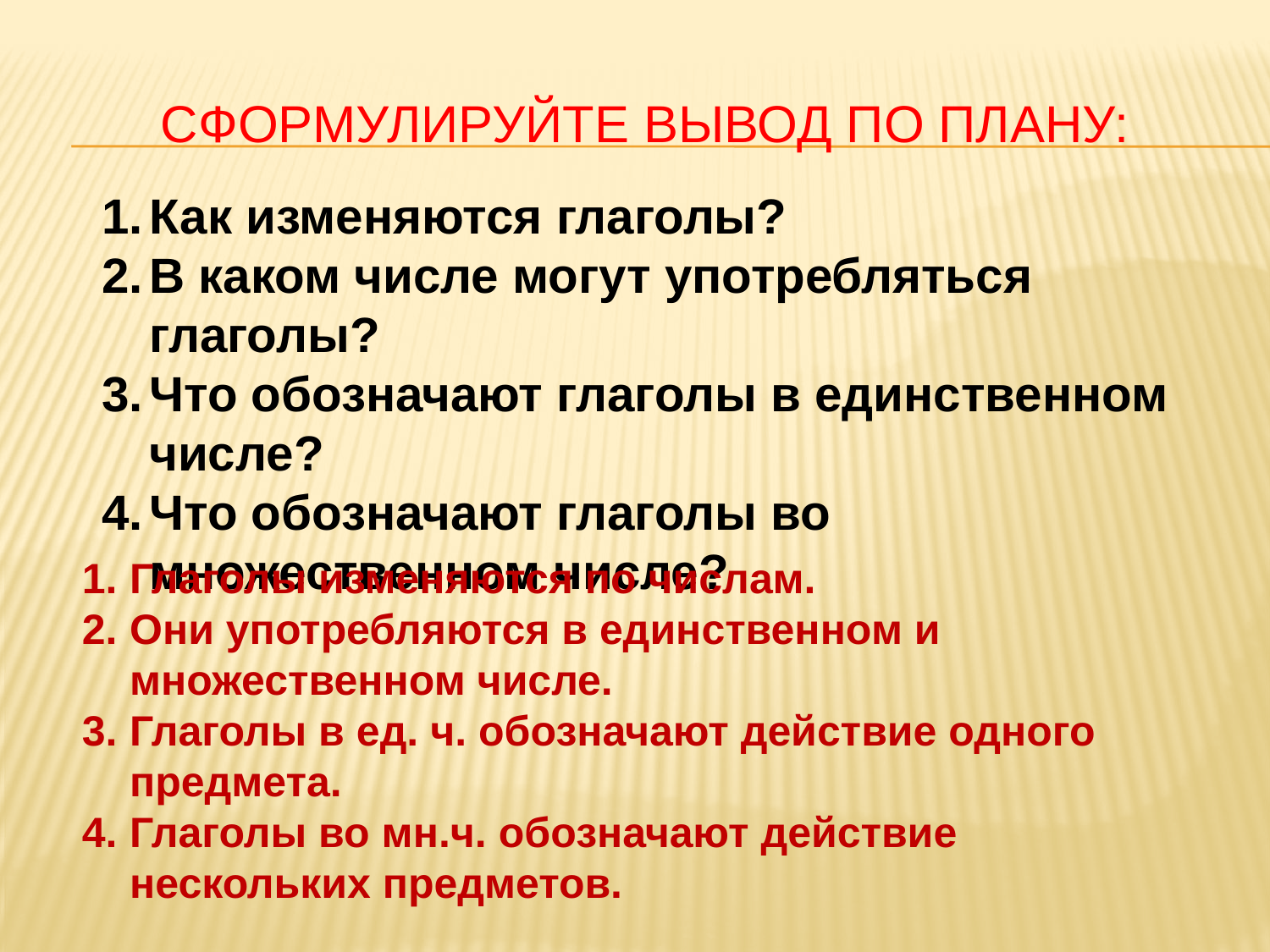

# Сформулируйте вывод по плану:
Как изменяются глаголы?
В каком числе могут употребляться глаголы?
Что обозначают глаголы в единственном числе?
Что обозначают глаголы во множественном числе?
Глаголы изменяются по числам.
Они употребляются в единственном и множественном числе.
Глаголы в ед. ч. обозначают действие одного предмета.
Глаголы во мн.ч. обозначают действие нескольких предметов.